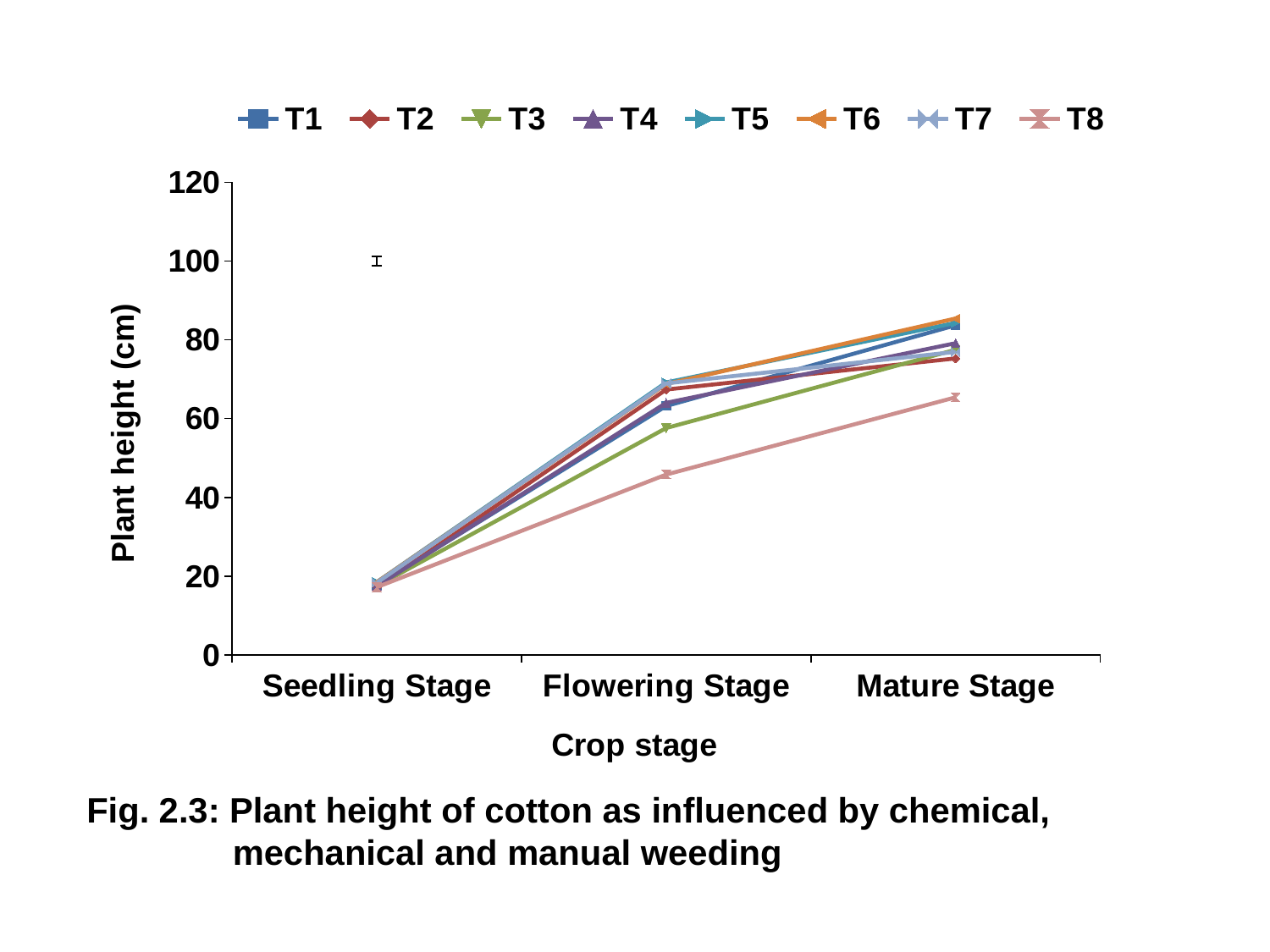

### Chart

| Category | T1 | T2 | T3 | T4 | T5 | T6 | T7 | T8 | a | b | c |
|---|---|---|---|---|---|---|---|---|---|---|---|
| Seedling Stage | 17.73 | 17.23 | 17.5 | 17.5 | 18.53 | 18.5 | 18.37 | 17.23 | 100.0 | None | None |
| Flowering Stage | 63.2 | 67.37 | 57.6 | 64.0 | 69.16999999999997 | 68.77 | 68.93 | 45.8 | None | 100.0 | None |
| Mature Stage | 83.66999999999997 | 75.27 | 77.47 | 79.13 | 84.3 | 85.4 | 76.93 | 65.4 | None | None | 100.0 |
Fig. 2.3: Plant height of cotton as influenced by chemical,
               mechanical and manual weeding